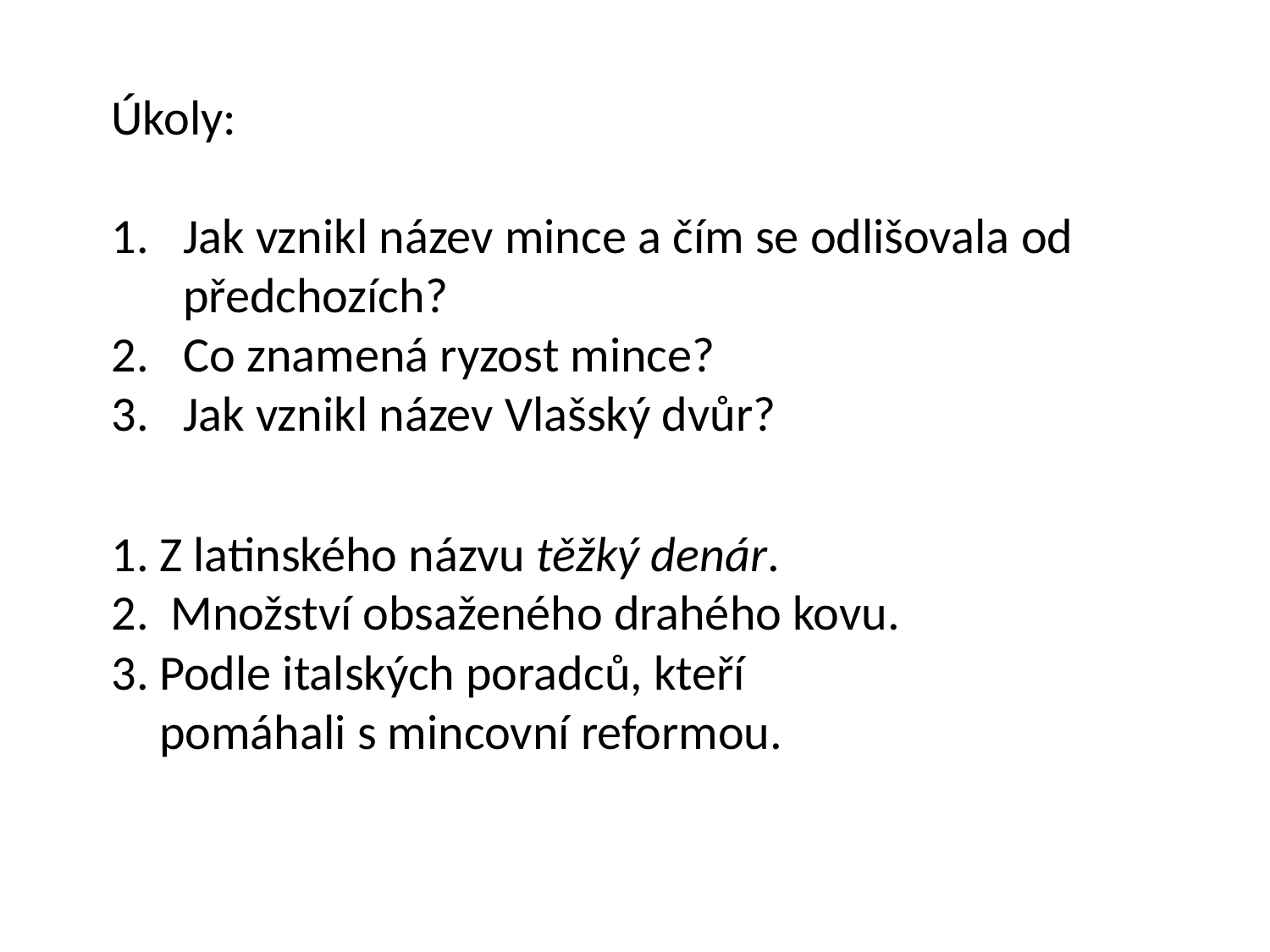

Úkoly:

Jak vznikl název mince a čím se odlišovala od předchozích?
Co znamená ryzost mince?
Jak vznikl název Vlašský dvůr?

Z latinského názvu těžký denár.
 Množství obsaženého drahého kovu.
Podle italských poradců, kteří pomáhali s mincovní reformou.